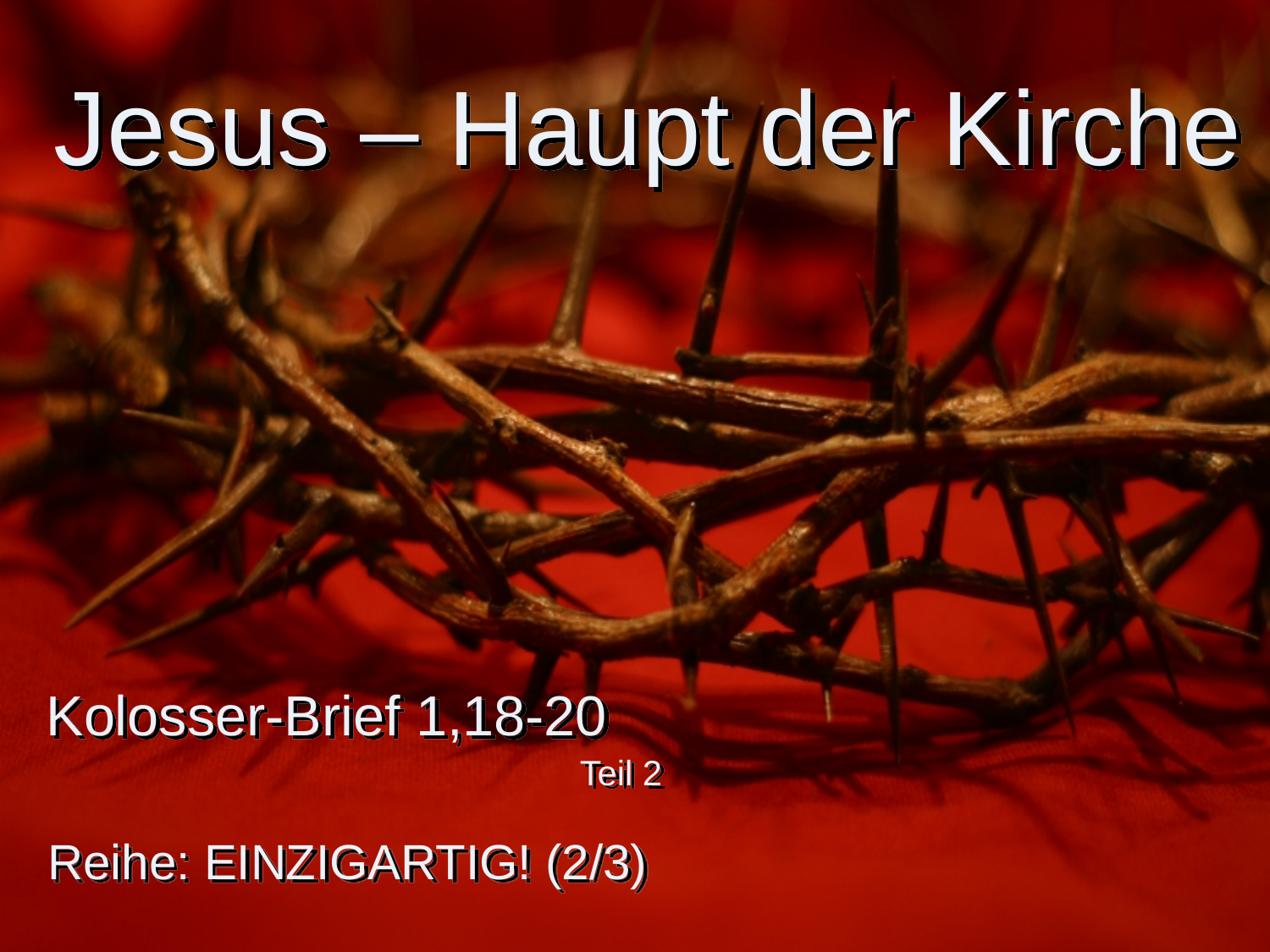

# Jesus – Haupt der Kirche
Kolosser-Brief 1,18-20
Teil 2
Reihe: EINZIGARTIG! (2/3)